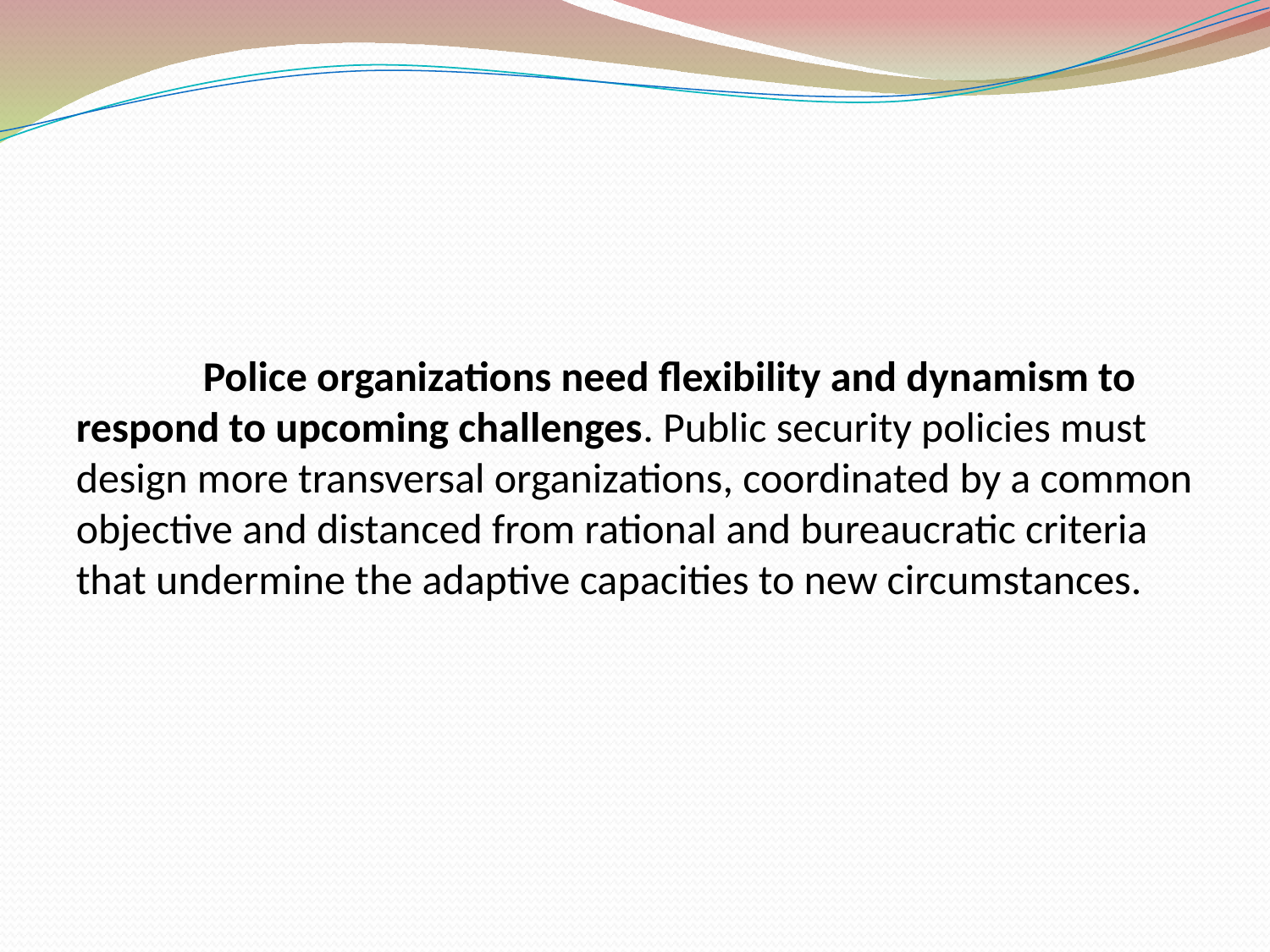

Police organizations need flexibility and dynamism to respond to upcoming challenges. Public security policies must design more transversal organizations, coordinated by a common objective and distanced from rational and bureaucratic criteria that undermine the adaptive capacities to new circumstances.